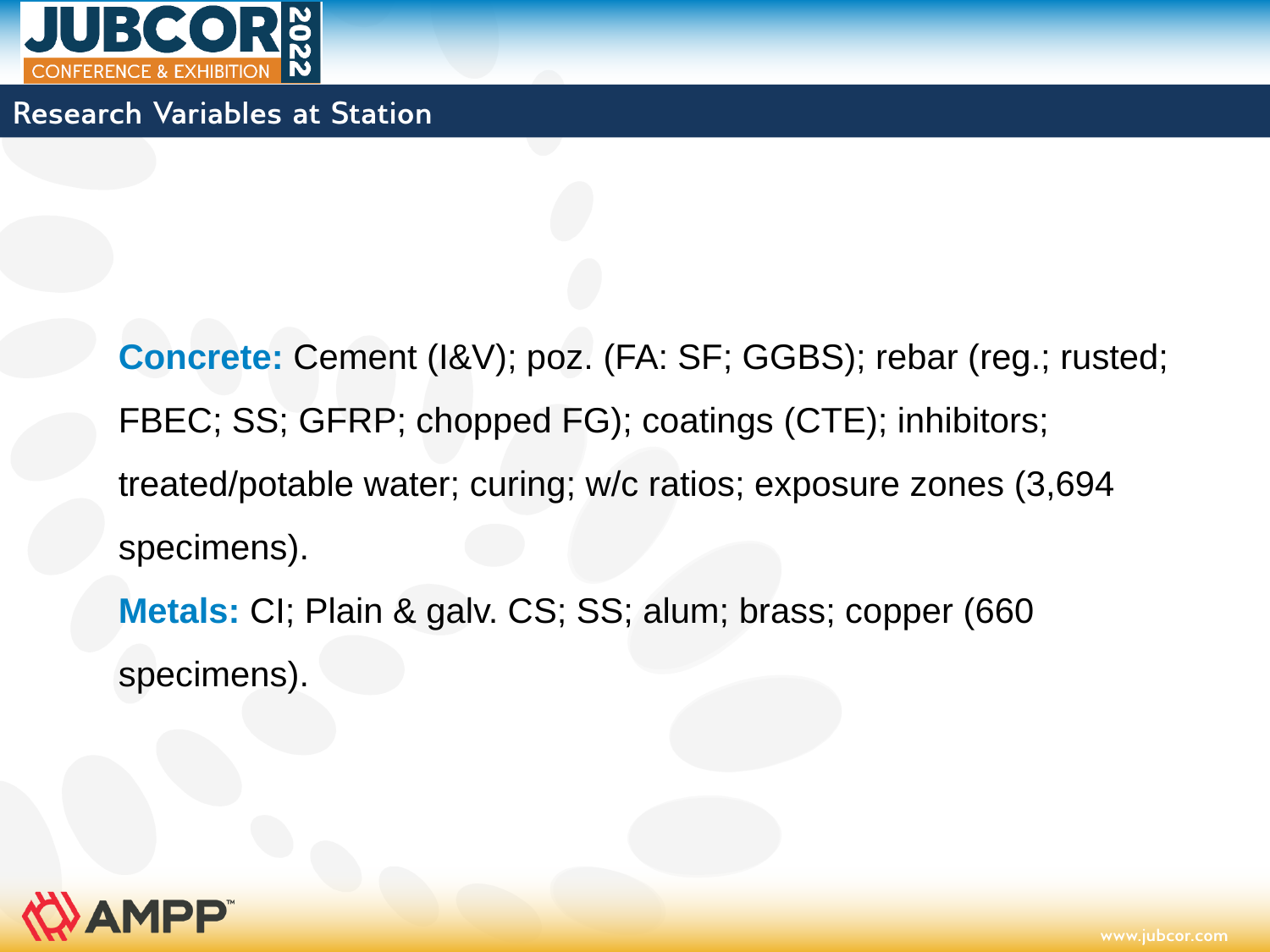

# Research Variables at Station
Concrete: Cement (I&V); poz. (FA: SF; GGBS); rebar (reg.; rusted; FBEC; SS; GFRP; chopped FG); coatings (CTE); inhibitors; treated/potable water; curing; w/c ratios; exposure zones (3,694 specimens).
Metals: CI; Plain & galv. CS; SS; alum; brass; copper (660 specimens).